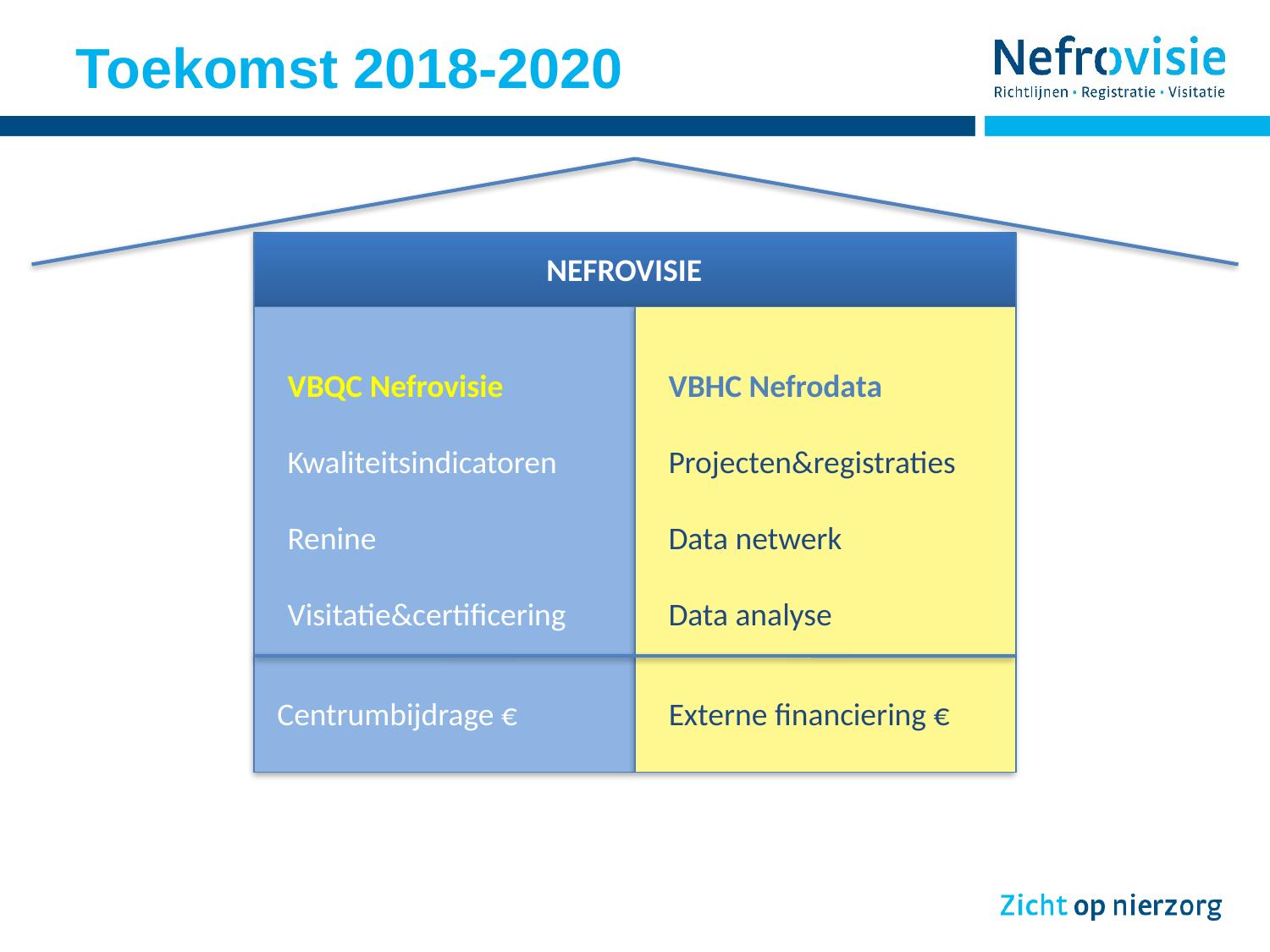

# Toekomst 2018-2020

NEFROVISIE

VBQC Nefrovisie

Kwaliteitsindicatoren

Renine

Visitatie&certificering

VBHC Nefrodata

Projecten&registraties

Data netwerk

Data analyse
Centrumbijdrage €
Externe financiering €